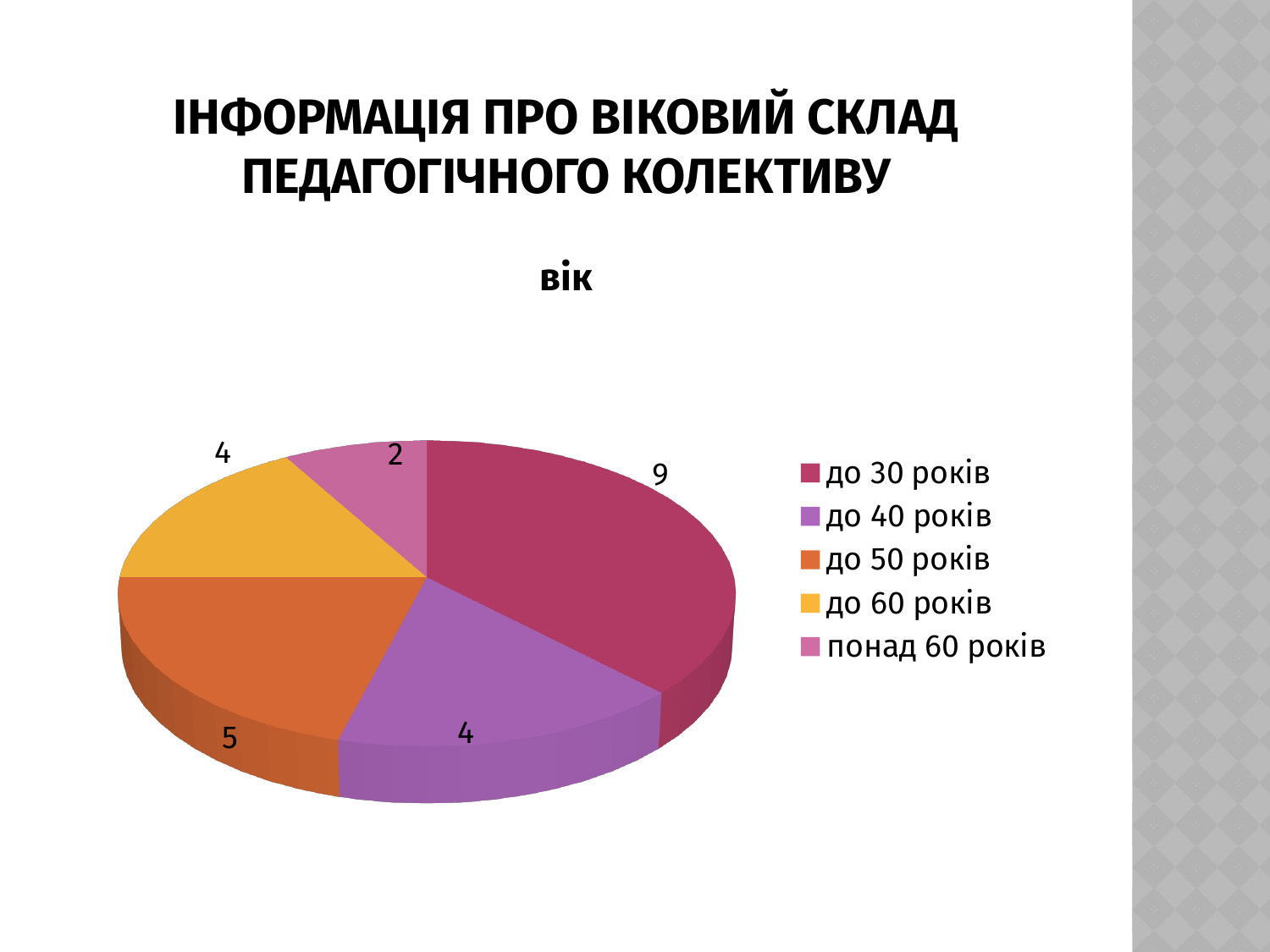

# Інформація про віковий склад педагогічного колективу

[unsupported chart]